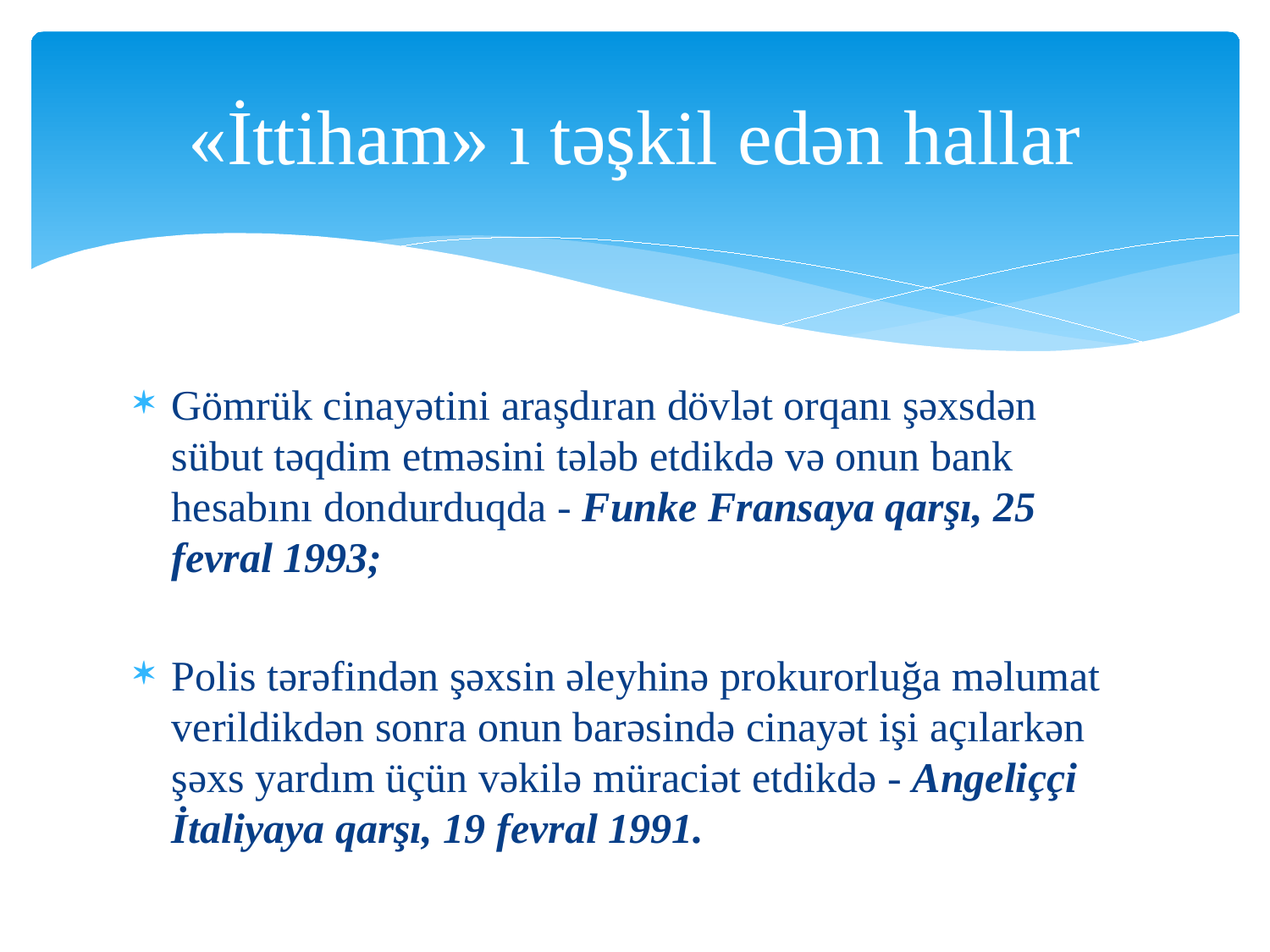

# «İttiham» ı təşkil edən hallar
Gömrük cinayətini araşdıran dövlət orqanı şəxsdən sübut təqdim etməsini tələb etdikdə və onun bank hesabını dondurduqda - Funke Fransaya qarşı, 25 fevral 1993;

Polis tərəfindən şəxsin əleyhinə prokurorluğa məlumat verildikdən sonra onun barəsində cinayət işi açılarkən şəxs yardım üçün vəkilə müraciət etdikdə - Angeliççi İtaliyaya qarşı, 19 fevral 1991.